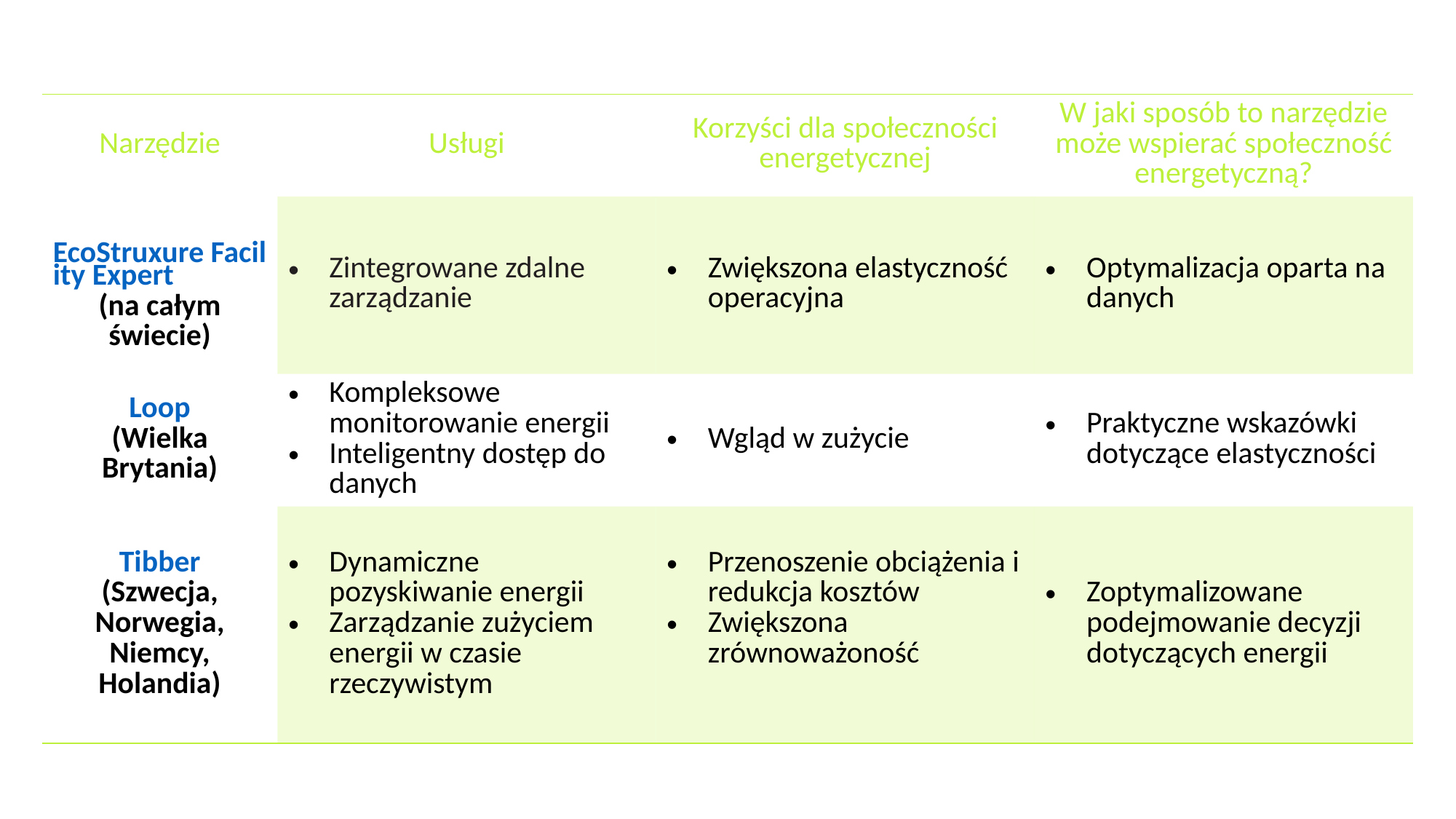

Narzędzia: cyfrowe zarządzanie energią
| Narzędzie | Usługi | Korzyści dla społeczności energetycznej | W jaki sposób to narzędzie może wspierać społeczność energetyczną? |
| --- | --- | --- | --- |
| EcoStruxure Facility Expert (na całym świecie) | Zintegrowane zdalne zarządzanie | Zwiększona elastyczność operacyjna | Optymalizacja oparta na danych |
| Loop (Wielka Brytania) | Kompleksowe monitorowanie energii Inteligentny dostęp do danych | Wgląd w zużycie | Praktyczne wskazówki dotyczące elastyczności |
| Tibber (Szwecja, Norwegia, Niemcy, Holandia) | Dynamiczne pozyskiwanie energii Zarządzanie zużyciem energii w czasie rzeczywistym | Przenoszenie obciążenia i redukcja kosztów Zwiększona zrównoważoność | Zoptymalizowane podejmowanie decyzji dotyczących energii |